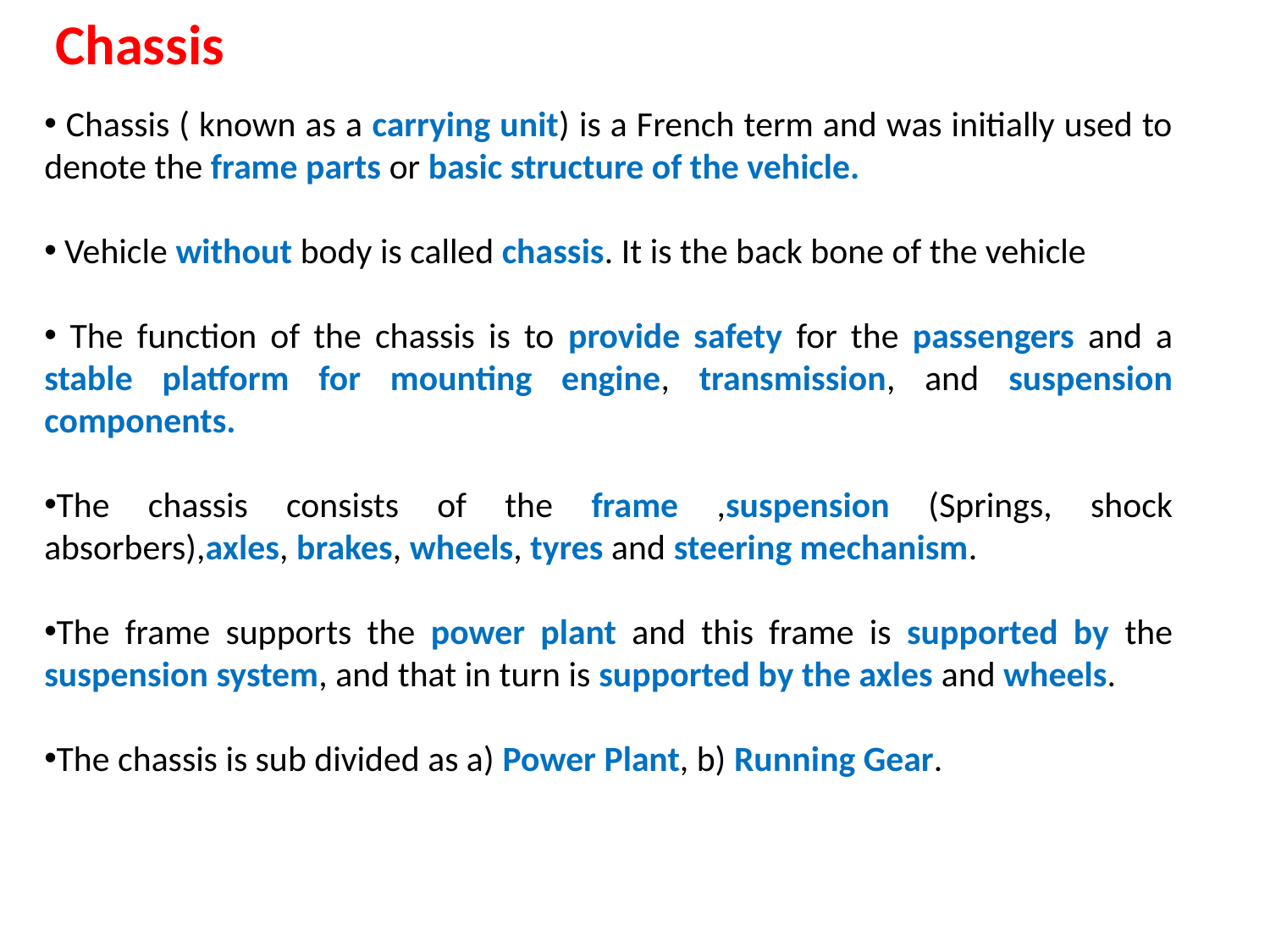

# Chassis
 Chassis ( known as a carrying unit) is a French term and was initially used to denote the frame parts or basic structure of the vehicle.

 Vehicle without body is called chassis. It is the back bone of the vehicle

 The function of the chassis is to provide safety for the passengers and a stable platform for mounting engine, transmission, and suspension components.

The chassis consists of the frame ,suspension (Springs, shock absorbers),axles, brakes, wheels, tyres and steering mechanism.

The frame supports the power plant and this frame is supported by the suspension system, and that in turn is supported by the axles and wheels.

The chassis is sub divided as a) Power Plant, b) Running Gear.